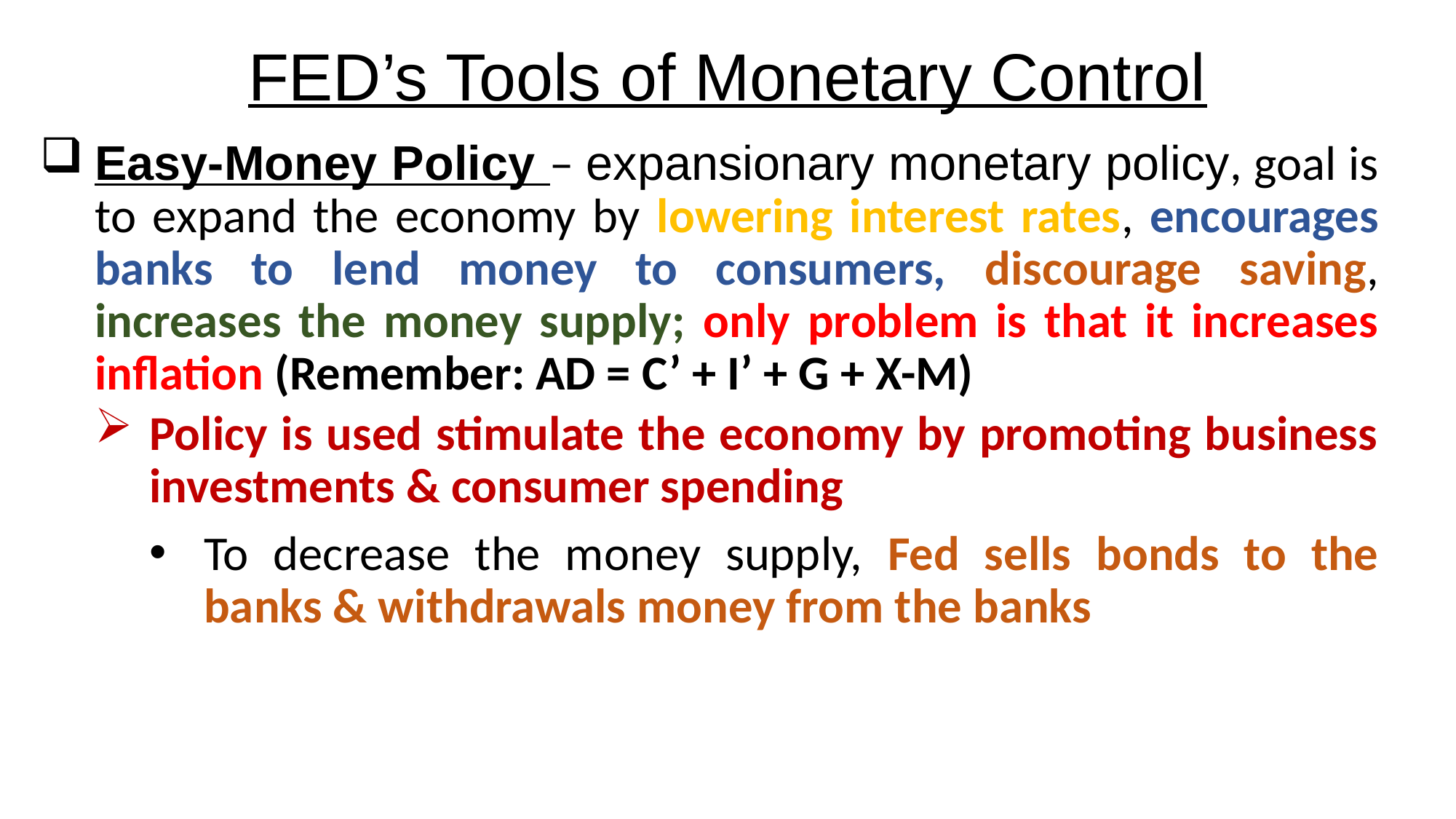

# FED’s Tools of Monetary Control
Easy-Money Policy – expansionary monetary policy, goal is to expand the economy by lowering interest rates, encourages banks to lend money to consumers, discourage saving, increases the money supply; only problem is that it increases inflation (Remember: AD = C’ + I’ + G + X-M)
Policy is used stimulate the economy by promoting business investments & consumer spending
To decrease the money supply, Fed sells bonds to the banks & withdrawals money from the banks